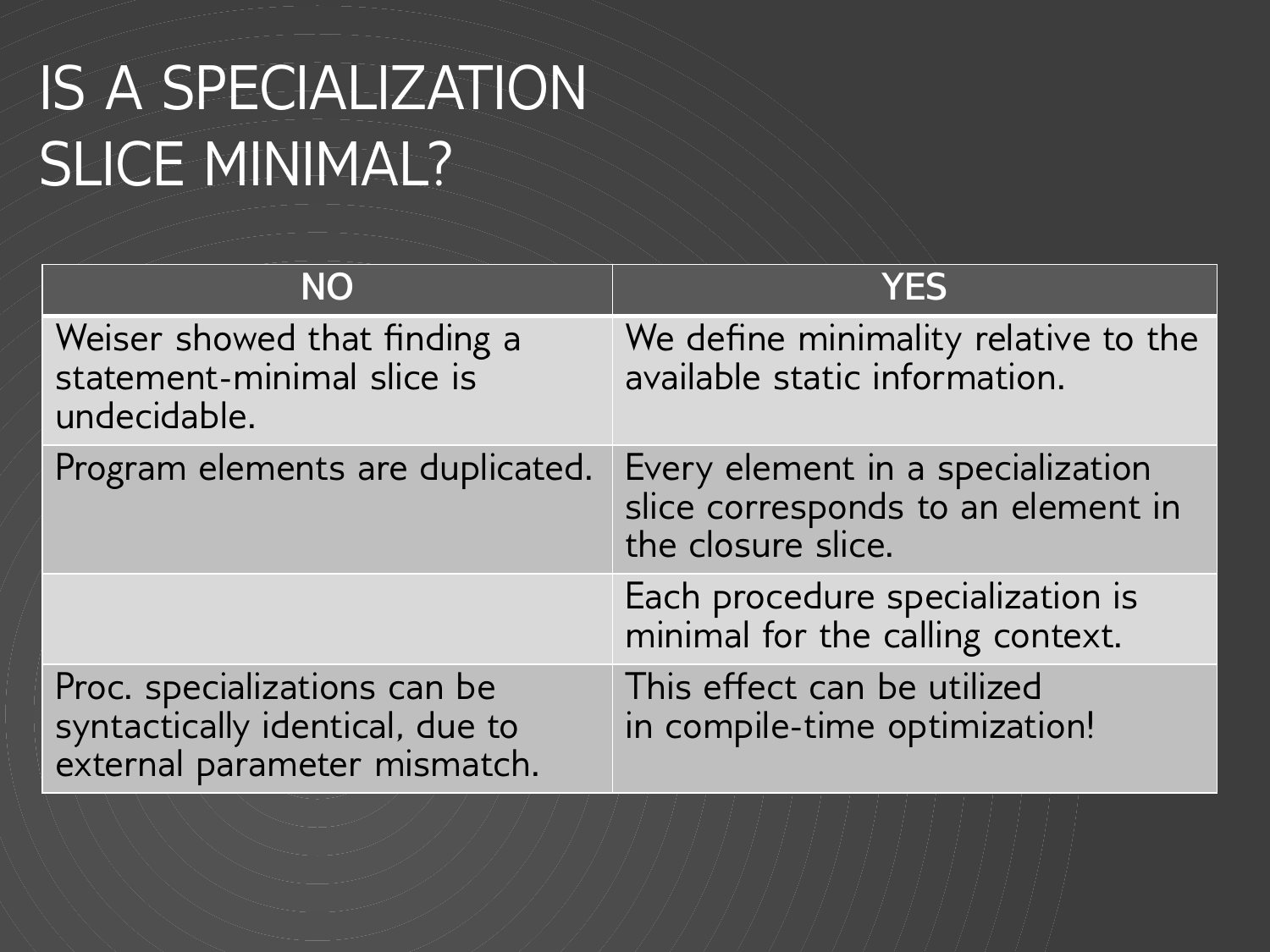

# IS a Specialization Slice Minimal?
| NO | YES |
| --- | --- |
| Weiser showed that finding a statement-minimal slice is undecidable. | We define minimality relative to the available static information. |
| Program elements are duplicated. | Every element in a specialization slice corresponds to an element in the closure slice. |
|  | Each procedure specialization is minimal for the calling context. |
| Proc. specializations can be syntactically identical, due to external parameter mismatch. | This effect can be utilized in compile-time optimization! |
36